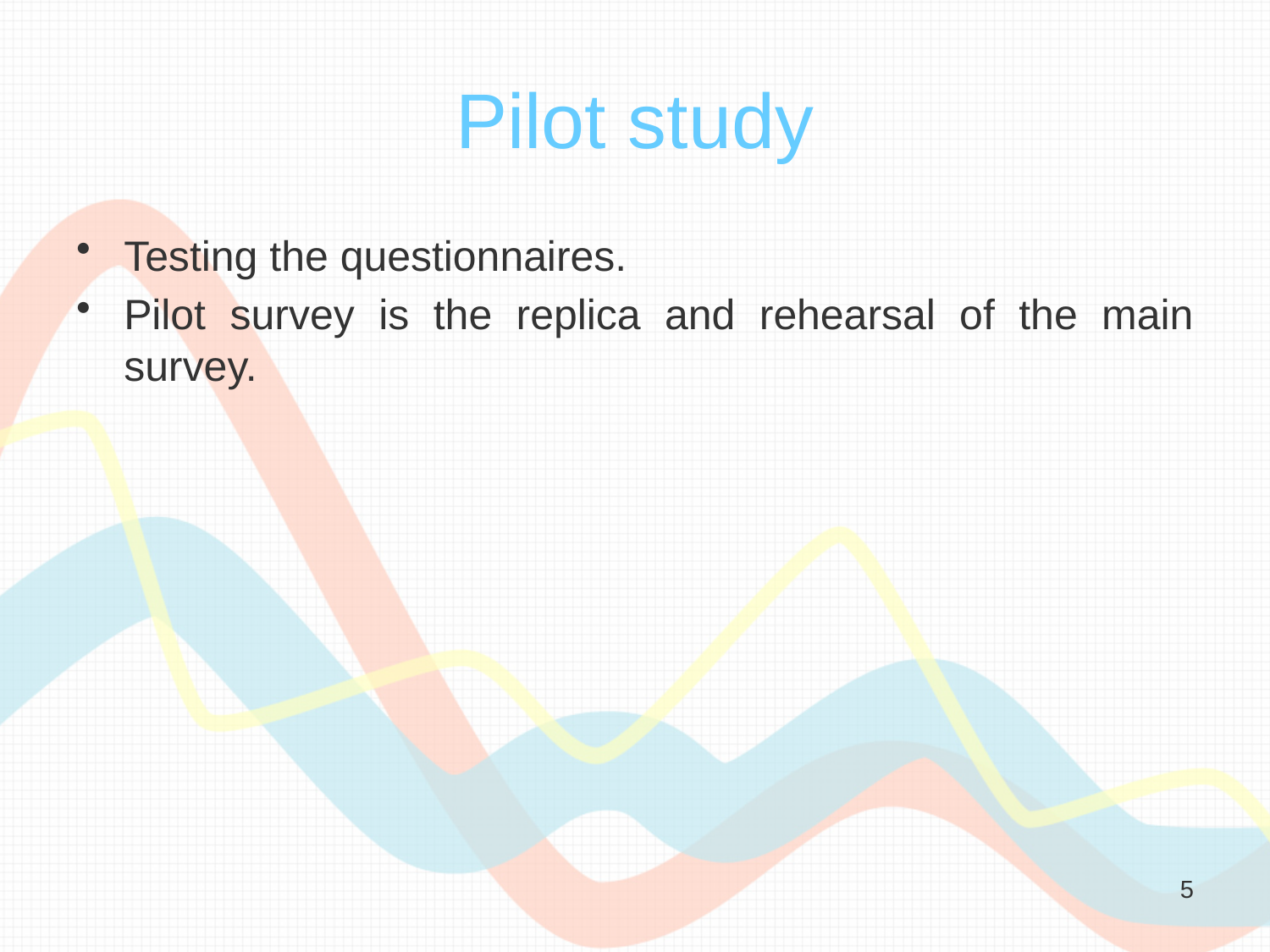

# Pilot study
Testing the questionnaires.
Pilot survey is the replica and rehearsal of the main survey.
5